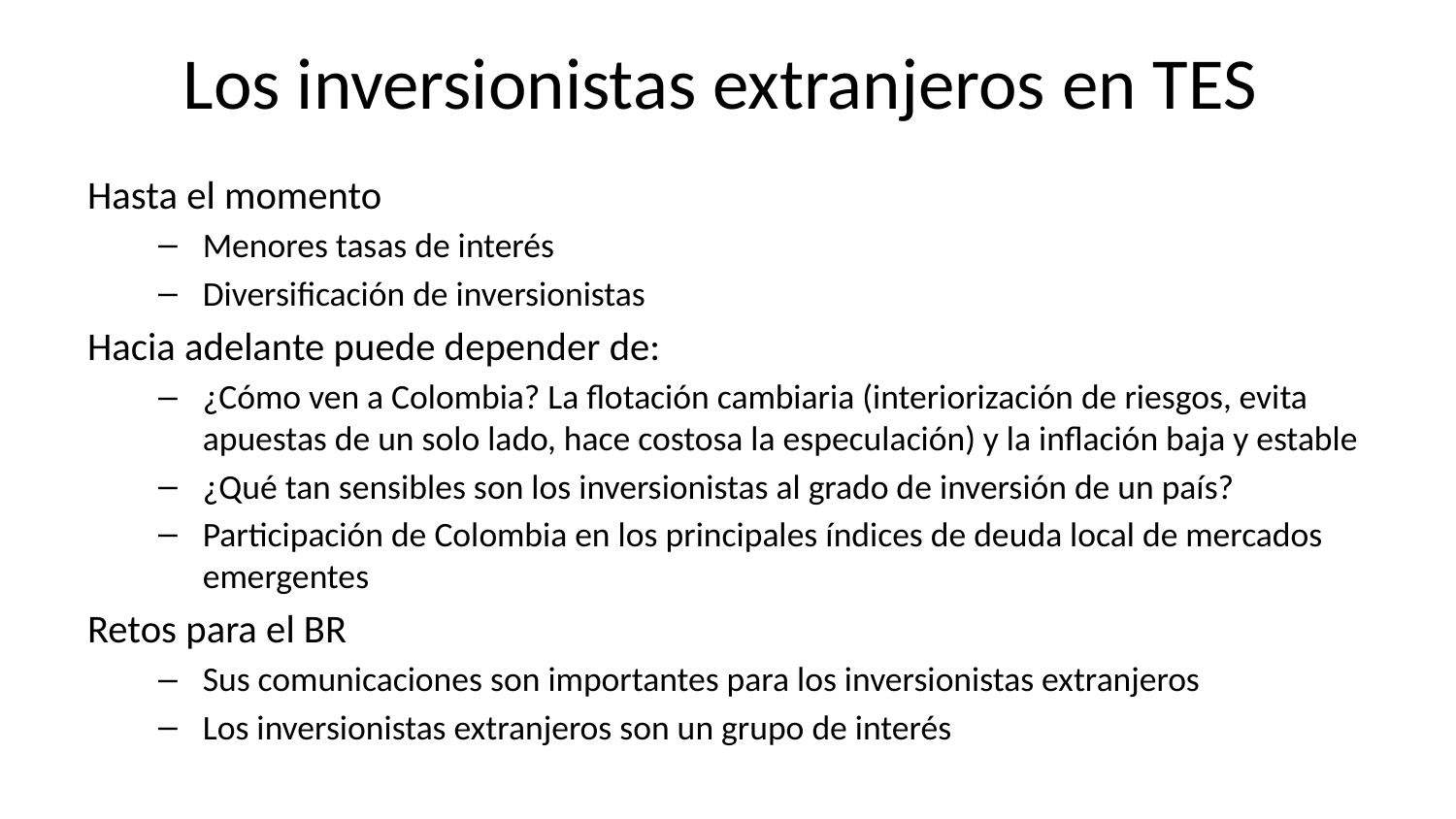

# Los inversionistas extranjeros en TES
Hasta el momento
Menores tasas de interés
Diversificación de inversionistas
Hacia adelante puede depender de:
¿Cómo ven a Colombia? La flotación cambiaria (interiorización de riesgos, evita apuestas de un solo lado, hace costosa la especulación) y la inflación baja y estable
¿Qué tan sensibles son los inversionistas al grado de inversión de un país?
Participación de Colombia en los principales índices de deuda local de mercados emergentes
Retos para el BR
Sus comunicaciones son importantes para los inversionistas extranjeros
Los inversionistas extranjeros son un grupo de interés